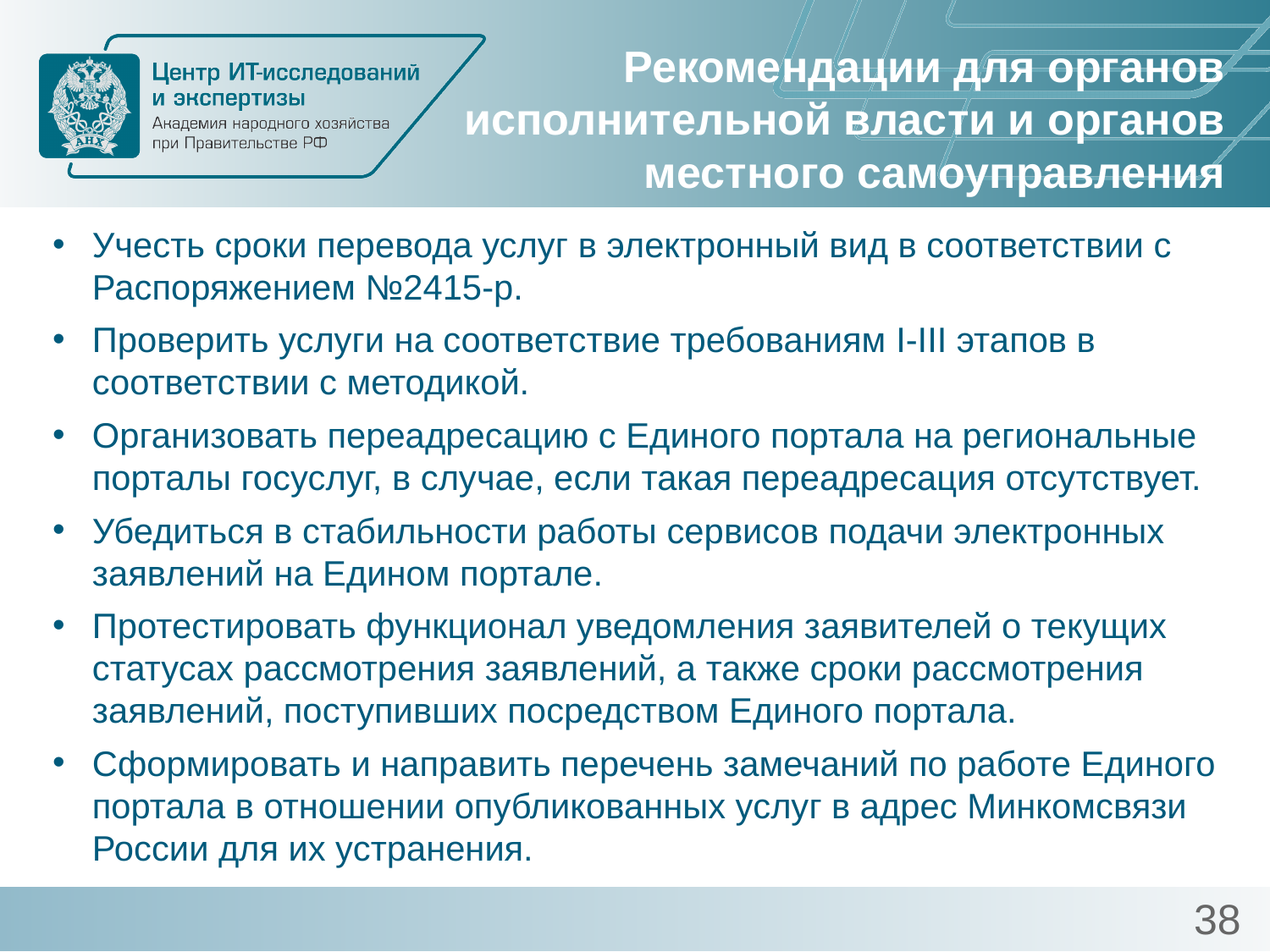

Рекомендации для органов исполнительной власти и органов местного самоуправления
Учесть сроки перевода услуг в электронный вид в соответствии с Распоряжением №2415-р.
Проверить услуги на соответствие требованиям I-III этапов в соответствии с методикой.
Организовать переадресацию с Единого портала на региональные порталы госуслуг, в случае, если такая переадресация отсутствует.
Убедиться в стабильности работы сервисов подачи электронных заявлений на Едином портале.
Протестировать функционал уведомления заявителей о текущих статусах рассмотрения заявлений, а также сроки рассмотрения заявлений, поступивших посредством Единого портала.
Сформировать и направить перечень замечаний по работе Единого портала в отношении опубликованных услуг в адрес Минкомсвязи России для их устранения.
38